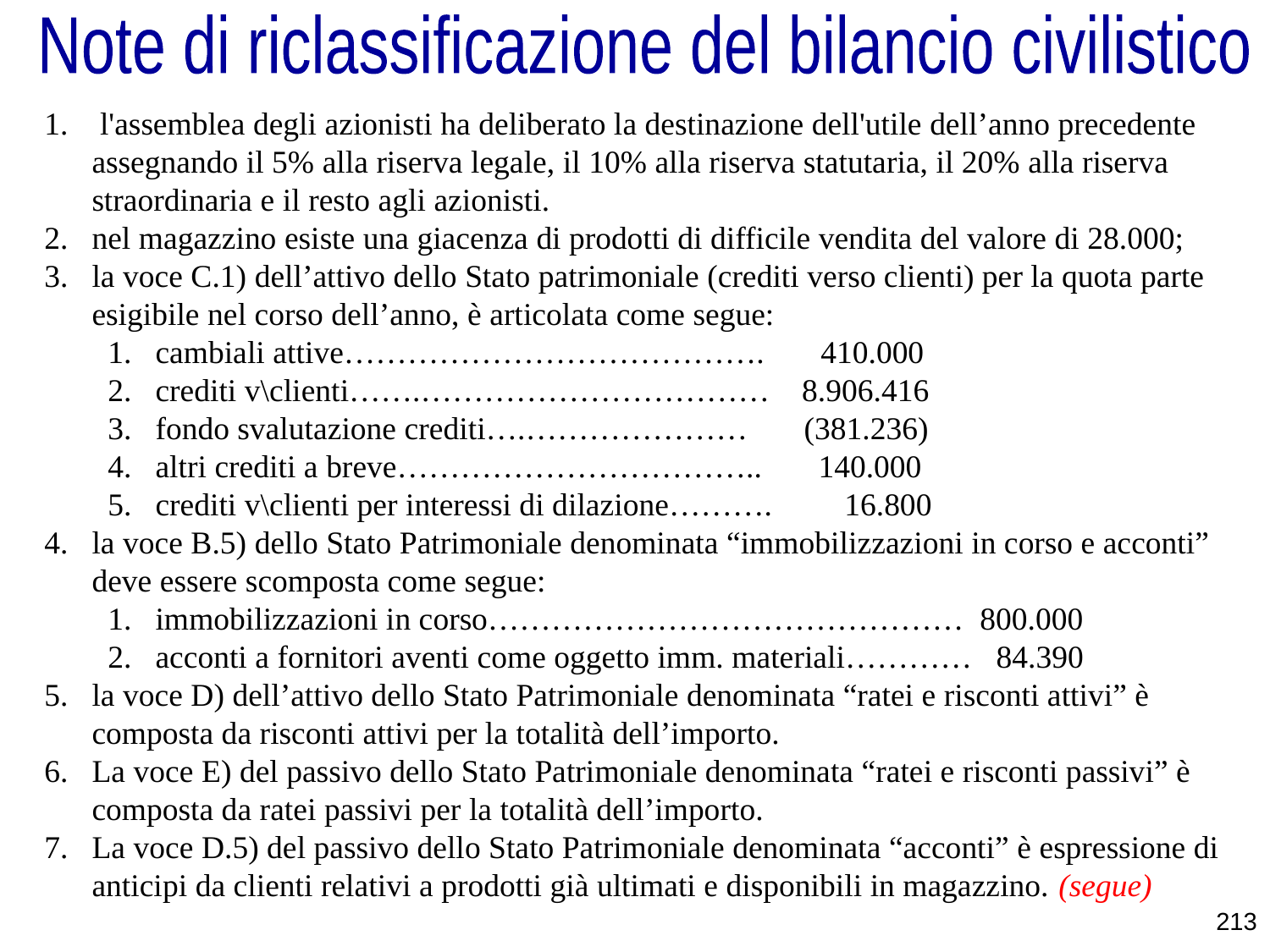

Note di riclassificazione del bilancio civilistico
 l'assemblea degli azionisti ha deliberato la destinazione dell'utile dell’anno precedente assegnando il 5% alla riserva legale, il 10% alla riserva statutaria, il 20% alla riserva straordinaria e il resto agli azionisti.
nel magazzino esiste una giacenza di prodotti di difficile vendita del valore di 28.000;
la voce C.1) dell’attivo dello Stato patrimoniale (crediti verso clienti) per la quota parte esigibile nel corso dell’anno, è articolata come segue:
cambiali attive………………………………….       410.000
crediti v\clienti…….……………………………    8.906.416
fondo svalutazione crediti….…………………       (381.236)
altri crediti a breve……………………………..       140.000
crediti v\clienti per interessi di dilazione……….         16.800
la voce B.5) dello Stato Patrimoniale denominata “immobilizzazioni in corso e acconti” deve essere scomposta come segue:
immobilizzazioni in corso………………………………………  800.000
acconti a fornitori aventi come oggetto imm. materiali…………   84.390
la voce D) dell’attivo dello Stato Patrimoniale denominata “ratei e risconti attivi” è composta da risconti attivi per la totalità dell’importo.
La voce E) del passivo dello Stato Patrimoniale denominata “ratei e risconti passivi” è composta da ratei passivi per la totalità dell’importo.
La voce D.5) del passivo dello Stato Patrimoniale denominata “acconti” è espressione di anticipi da clienti relativi a prodotti già ultimati e disponibili in magazzino. (segue)
213